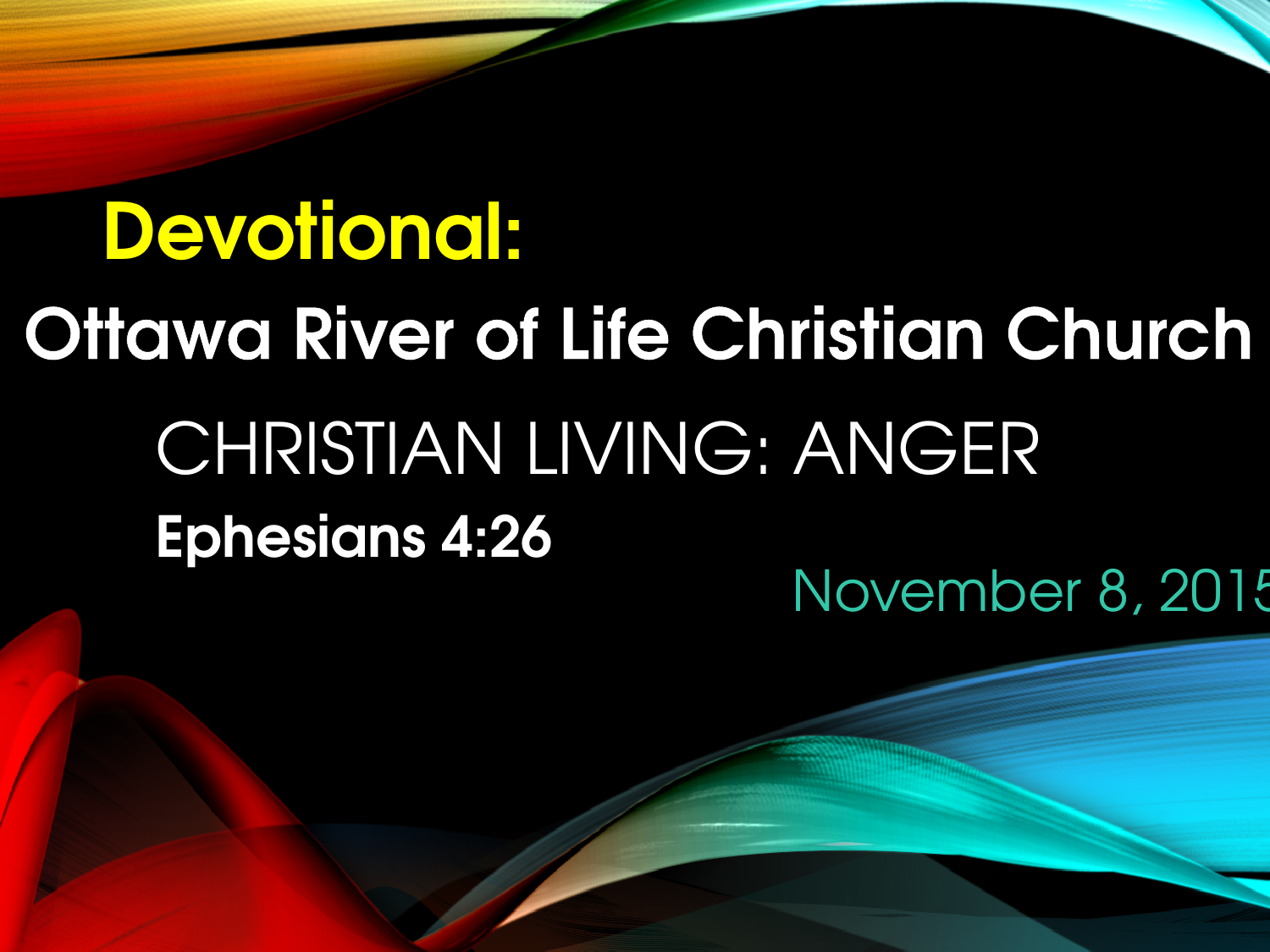

Devotional:
Ottawa River of Life Christian Church
# Christian Living: Anger
Ephesians 4:26
November 8, 2015